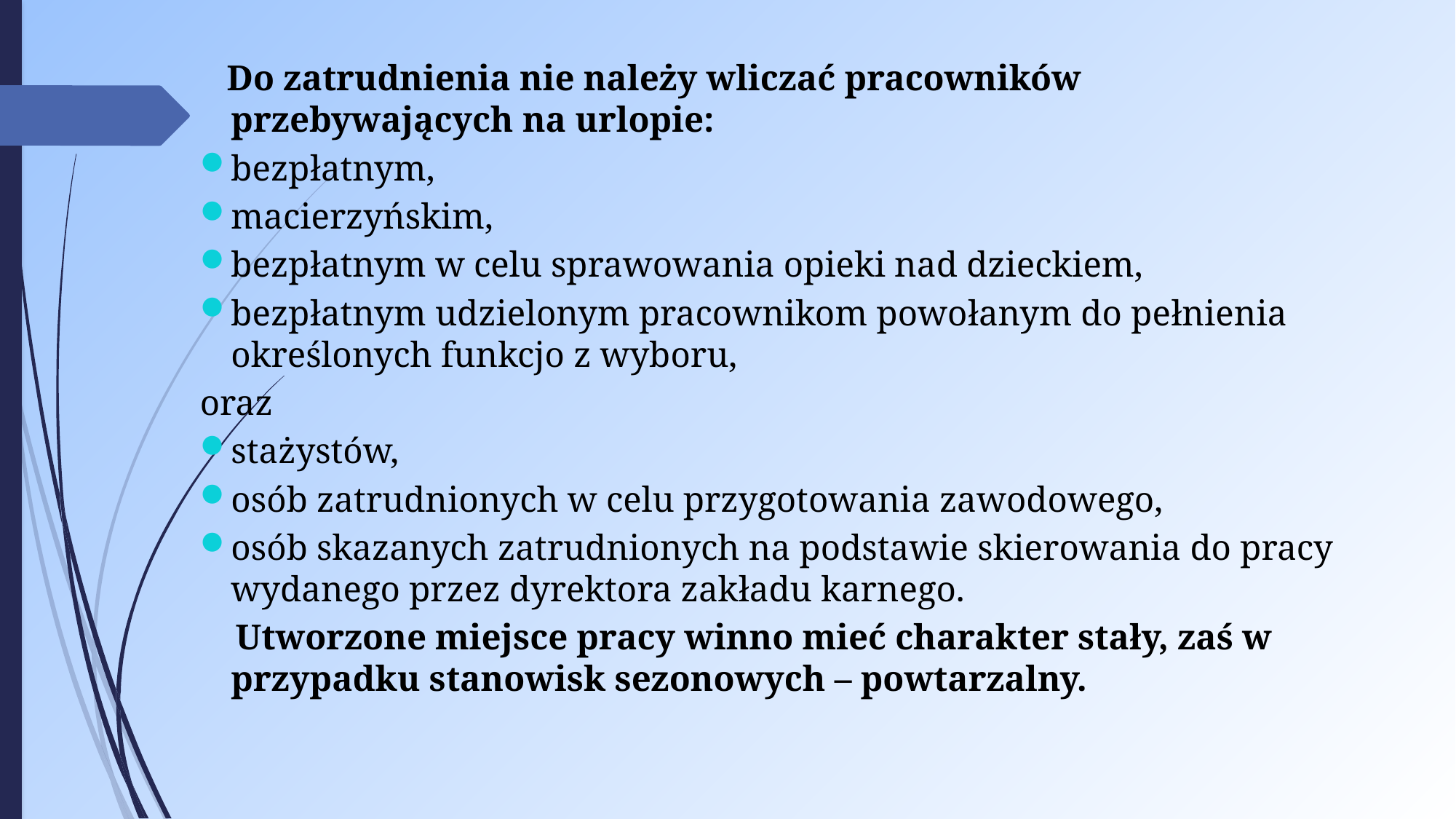

Do zatrudnienia nie należy wliczać pracowników przebywających na urlopie:
bezpłatnym,
macierzyńskim,
bezpłatnym w celu sprawowania opieki nad dzieckiem,
bezpłatnym udzielonym pracownikom powołanym do pełnienia określonych funkcjo z wyboru,
oraz
stażystów,
osób zatrudnionych w celu przygotowania zawodowego,
osób skazanych zatrudnionych na podstawie skierowania do pracy wydanego przez dyrektora zakładu karnego.
    Utworzone miejsce pracy winno mieć charakter stały, zaś w przypadku stanowisk sezonowych – powtarzalny.